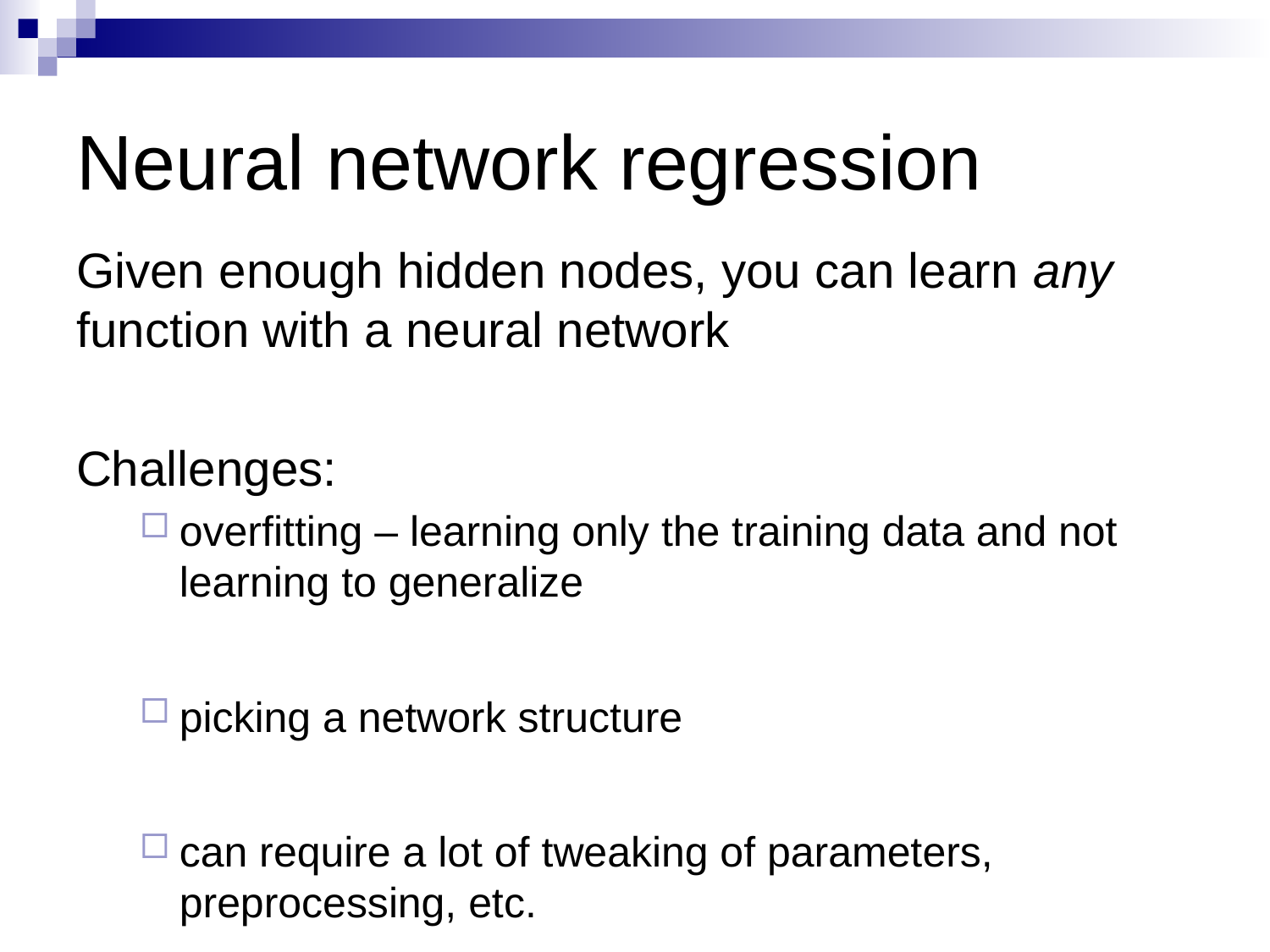

# Neural network regression
Given enough hidden nodes, you can learn any function with a neural network

Challenges:
overfitting – learning only the training data and not learning to generalize

picking a network structure

can require a lot of tweaking of parameters, preprocessing, etc.